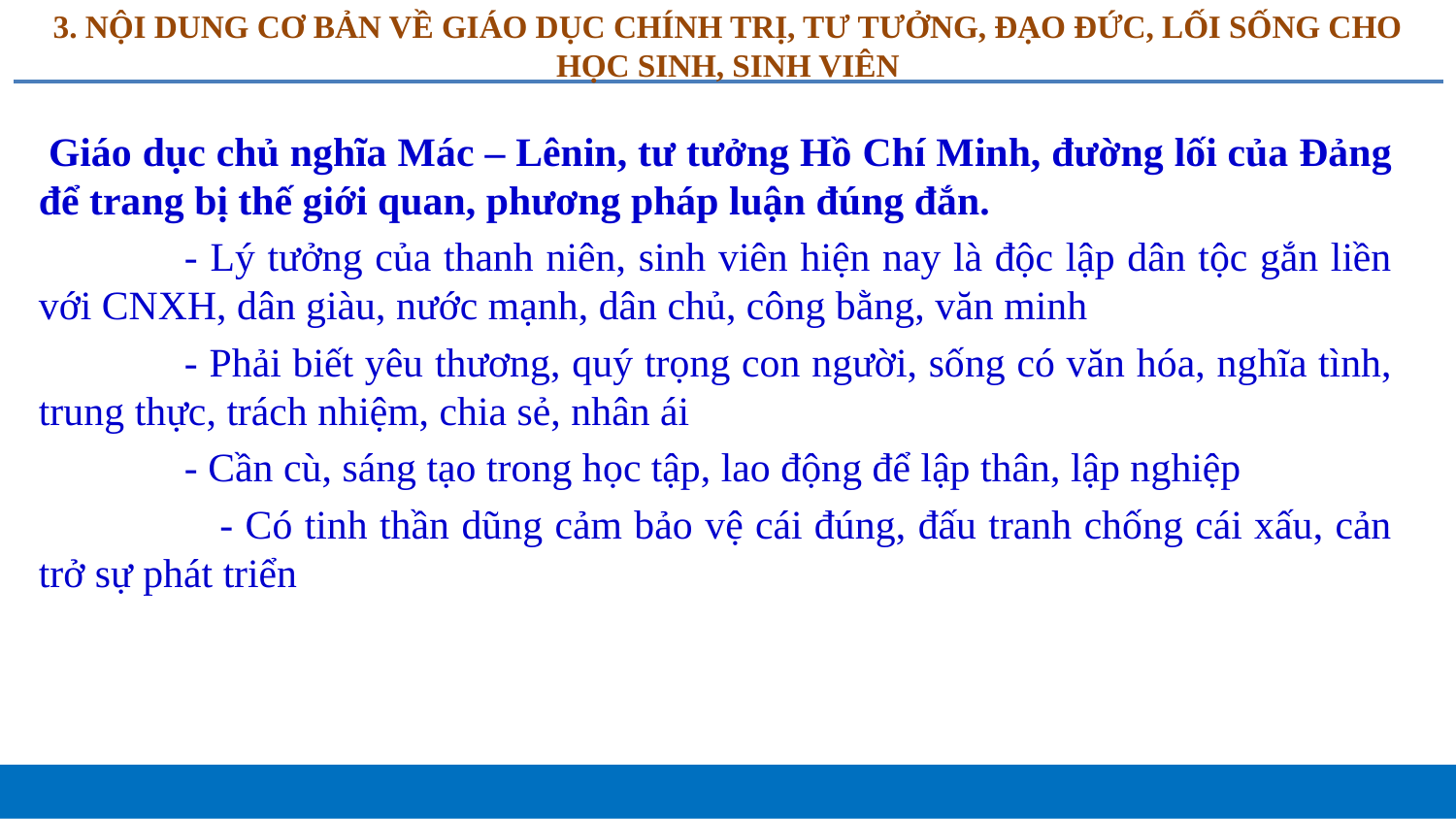

# 3. NỘI DUNG CƠ BẢN VỀ GIÁO DỤC CHÍNH TRỊ, TƯ TƯỞNG, ĐẠO ĐỨC, LỐI SỐNG CHO HỌC SINH, SINH VIÊN
 Giáo dục chủ nghĩa Mác – Lênin, tư tưởng Hồ Chí Minh, đường lối của Đảng để trang bị thế giới quan, phương pháp luận đúng đắn.
	- Lý tưởng của thanh niên, sinh viên hiện nay là độc lập dân tộc gắn liền với CNXH, dân giàu, nước mạnh, dân chủ, công bằng, văn minh
	- Phải biết yêu thương, quý trọng con người, sống có văn hóa, nghĩa tình, trung thực, trách nhiệm, chia sẻ, nhân ái
	- Cần cù, sáng tạo trong học tập, lao động để lập thân, lập nghiệp
               - Có tinh thần dũng cảm bảo vệ cái đúng, đấu tranh chống cái xấu, cản trở sự phát triển